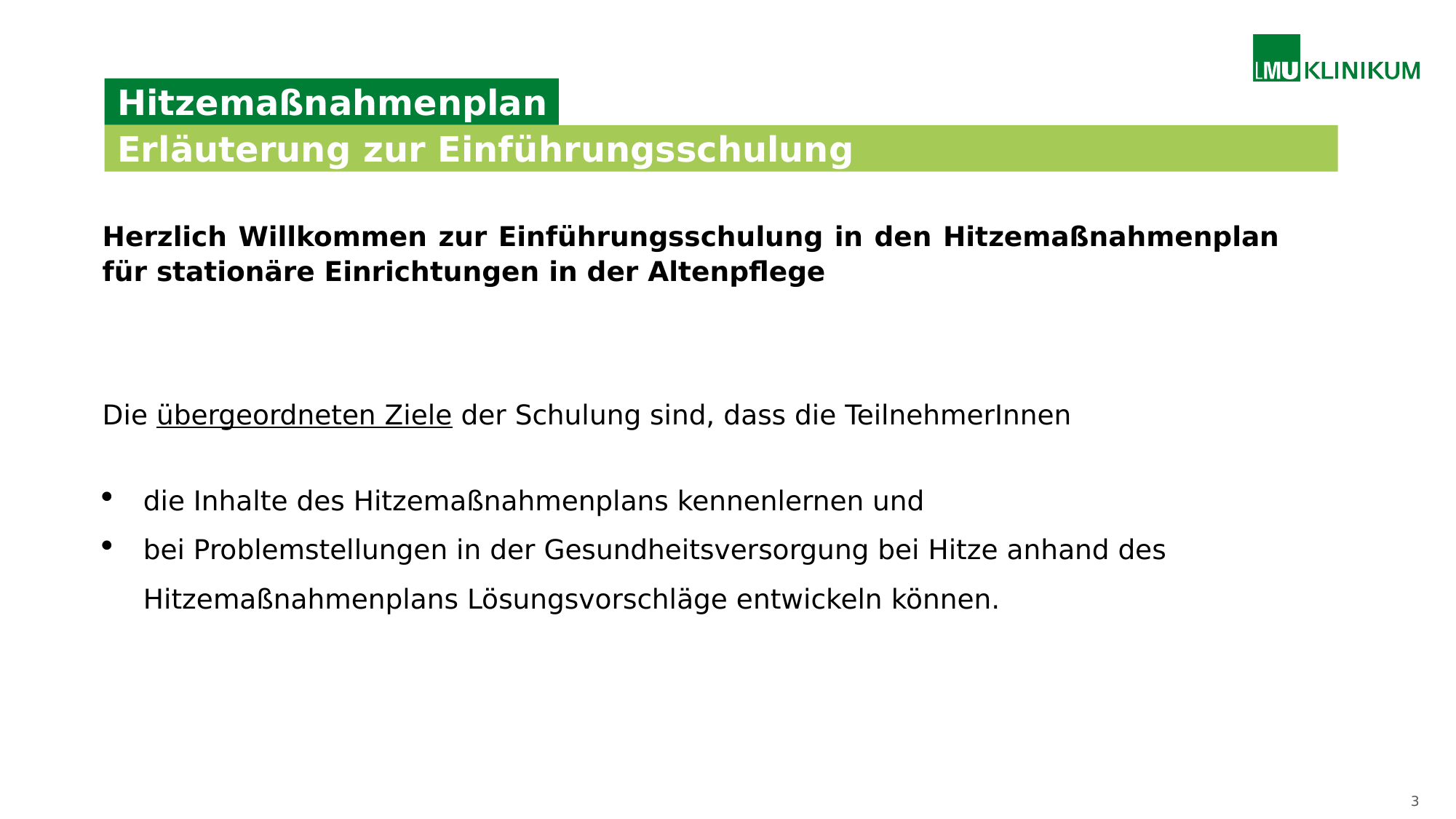

# Hitzemaßnahmenplan
Erläuterung zur Einführungsschulung
Herzlich Willkommen zur Einführungsschulung in den Hitzemaßnahmenplan für stationäre Einrichtungen in der Altenpflege

Die übergeordneten Ziele der Schulung sind, dass die TeilnehmerInnen

die Inhalte des Hitzemaßnahmenplans kennenlernen und
bei Problemstellungen in der Gesundheitsversorgung bei Hitze anhand des Hitzemaßnahmenplans Lösungsvorschläge entwickeln können.
3